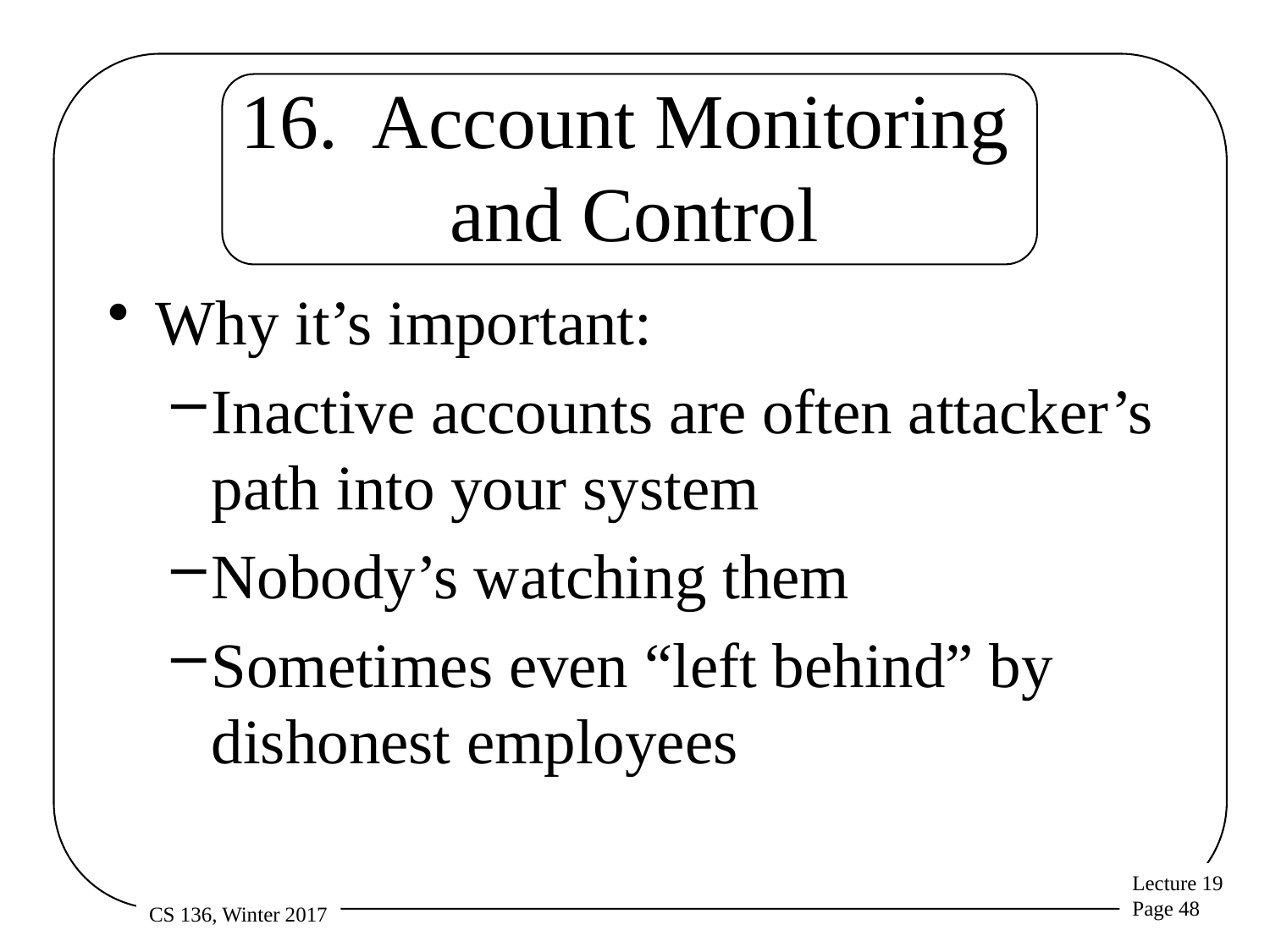

# 16.  Account Monitoring and Control
Why it’s important:
Inactive accounts are often attacker’s path into your system
Nobody’s watching them
Sometimes even “left behind” by dishonest employees